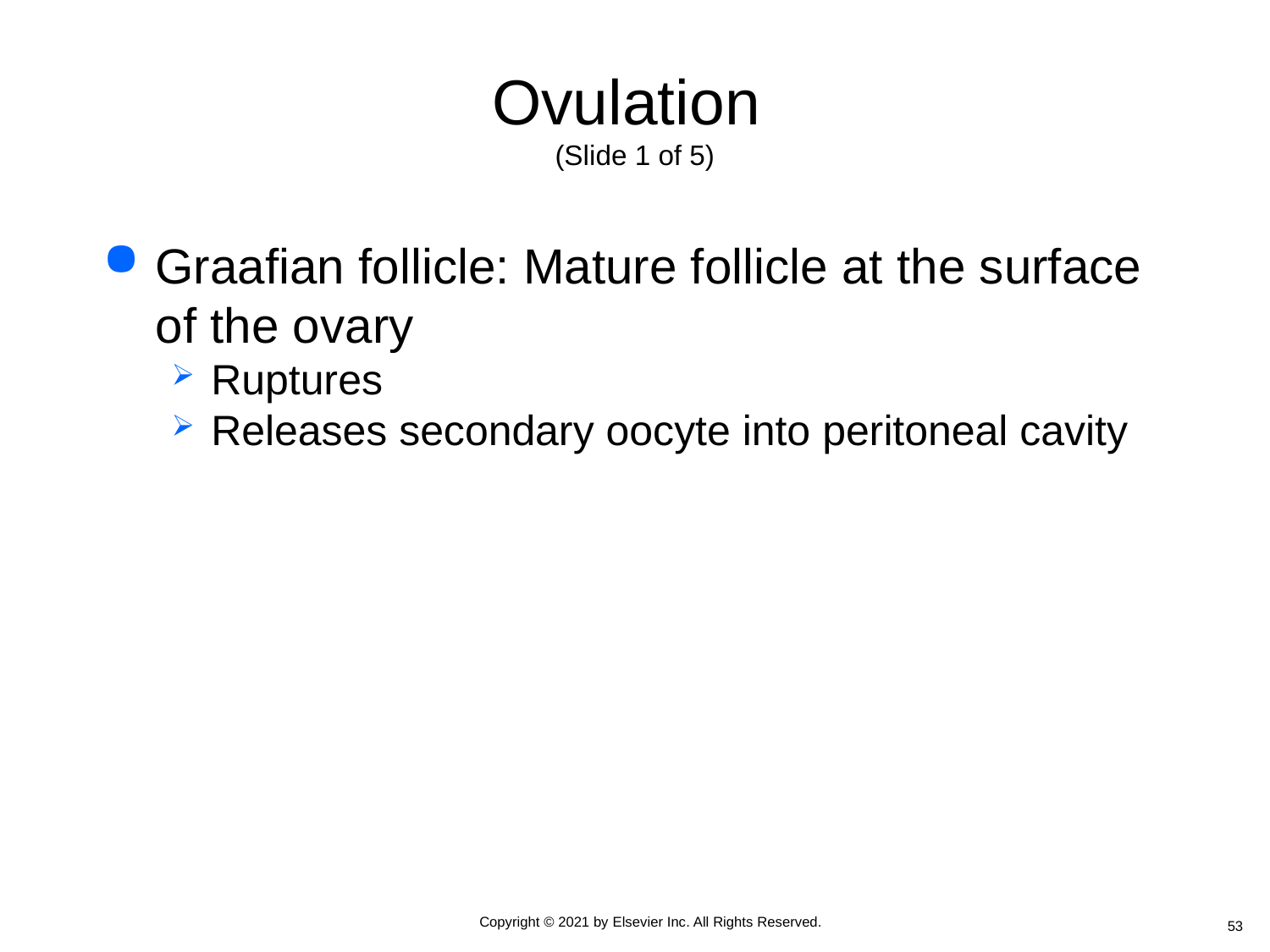

# Ovulation (Slide 1 of 5)
Graafian follicle: Mature follicle at the surface of the ovary
Ruptures
Releases secondary oocyte into peritoneal cavity
53